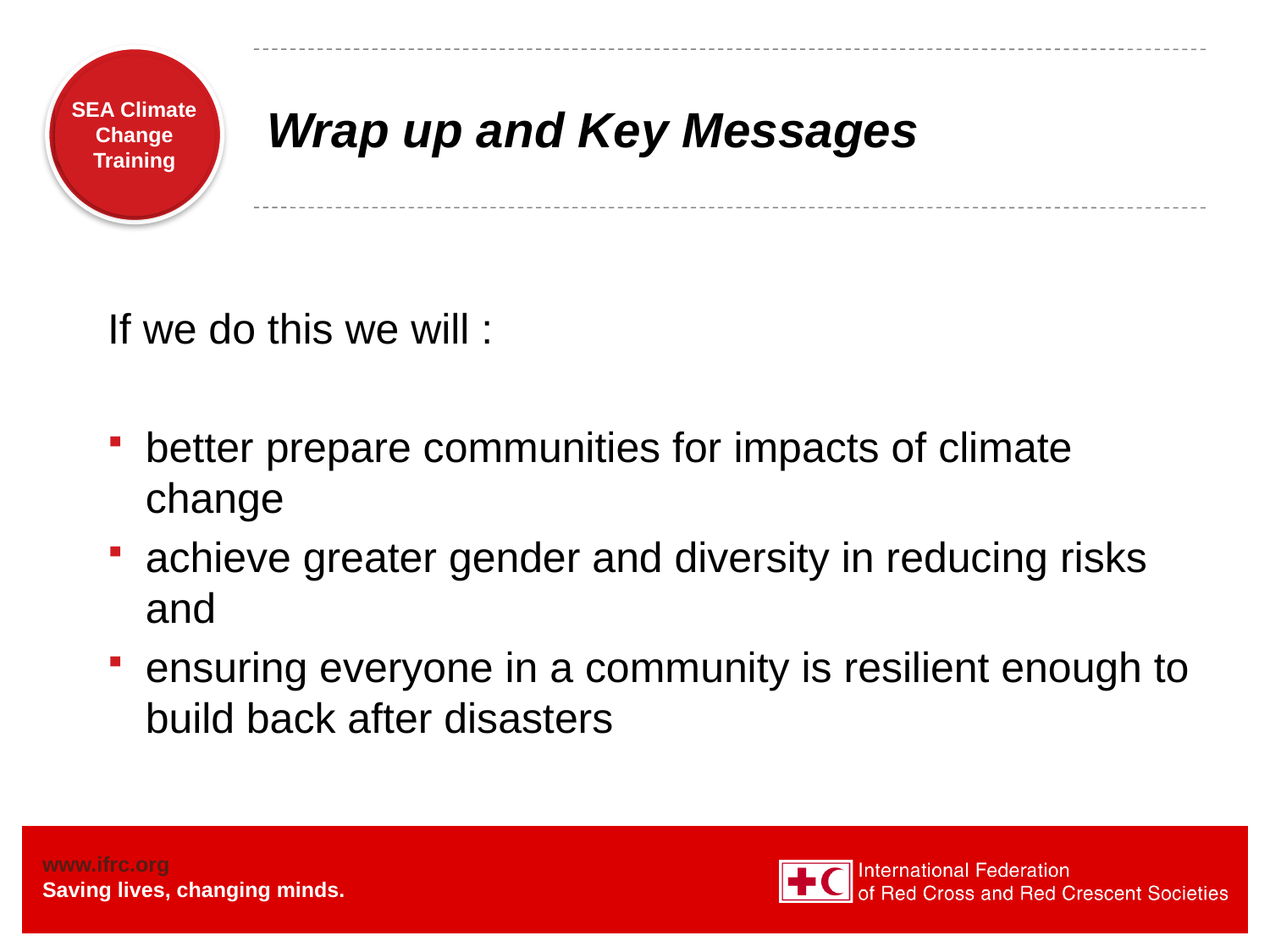

# Wrap up and Key Messages

If we do this we will :

better prepare communities for impacts of climate change
achieve greater gender and diversity in reducing risks and
ensuring everyone in a community is resilient enough to build back after disasters